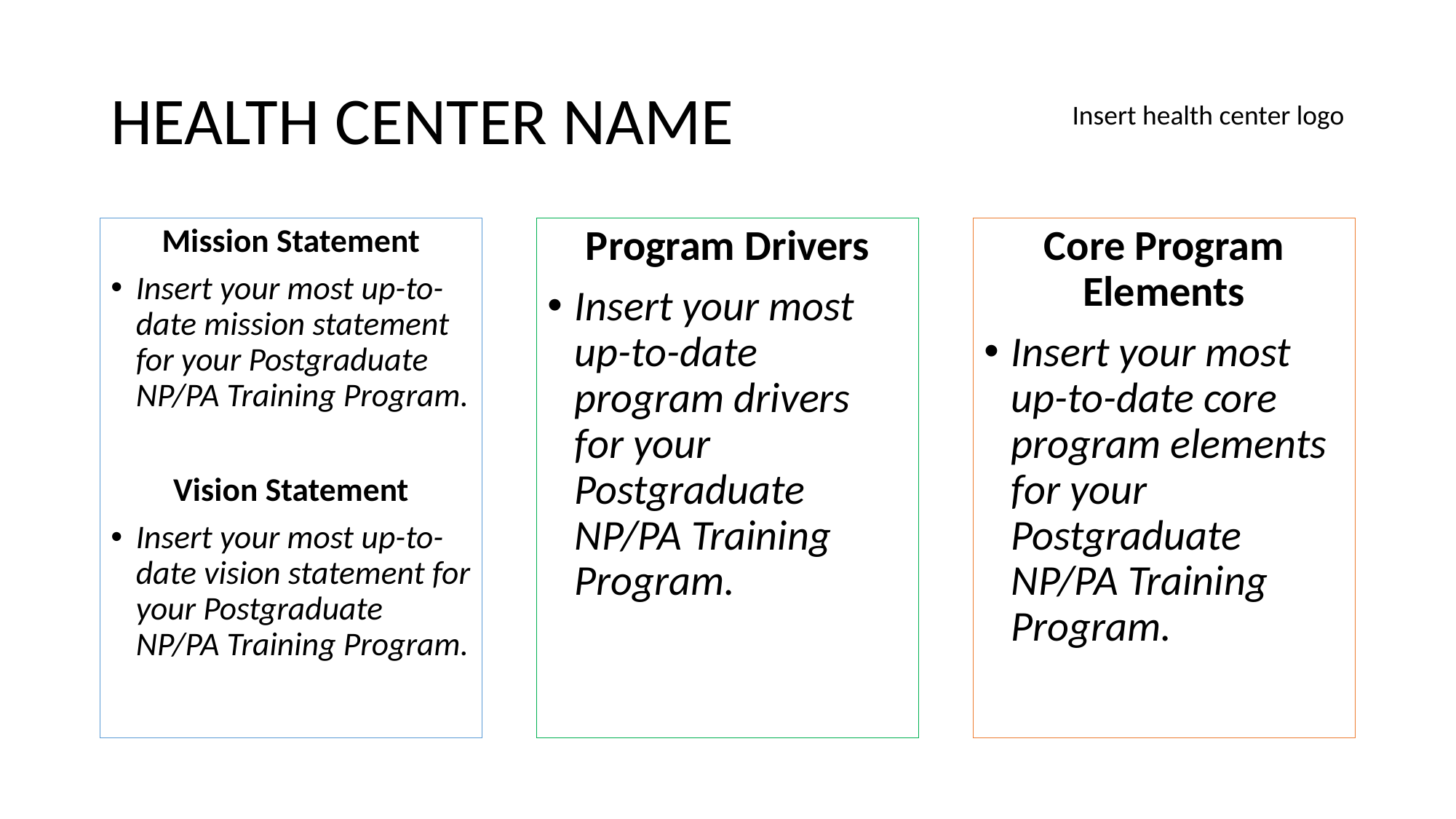

Insert health center logo

# HEALTH CENTER NAME
Mission Statement
Insert your most up-to-date mission statement for your Postgraduate NP/PA Training Program.

Vision Statement
Insert your most up-to-date vision statement for your Postgraduate NP/PA Training Program.

Program Drivers
Insert your most up-to-date program drivers for your Postgraduate NP/PA Training Program.
Core Program Elements
Insert your most up-to-date core program elements for your Postgraduate NP/PA Training Program.